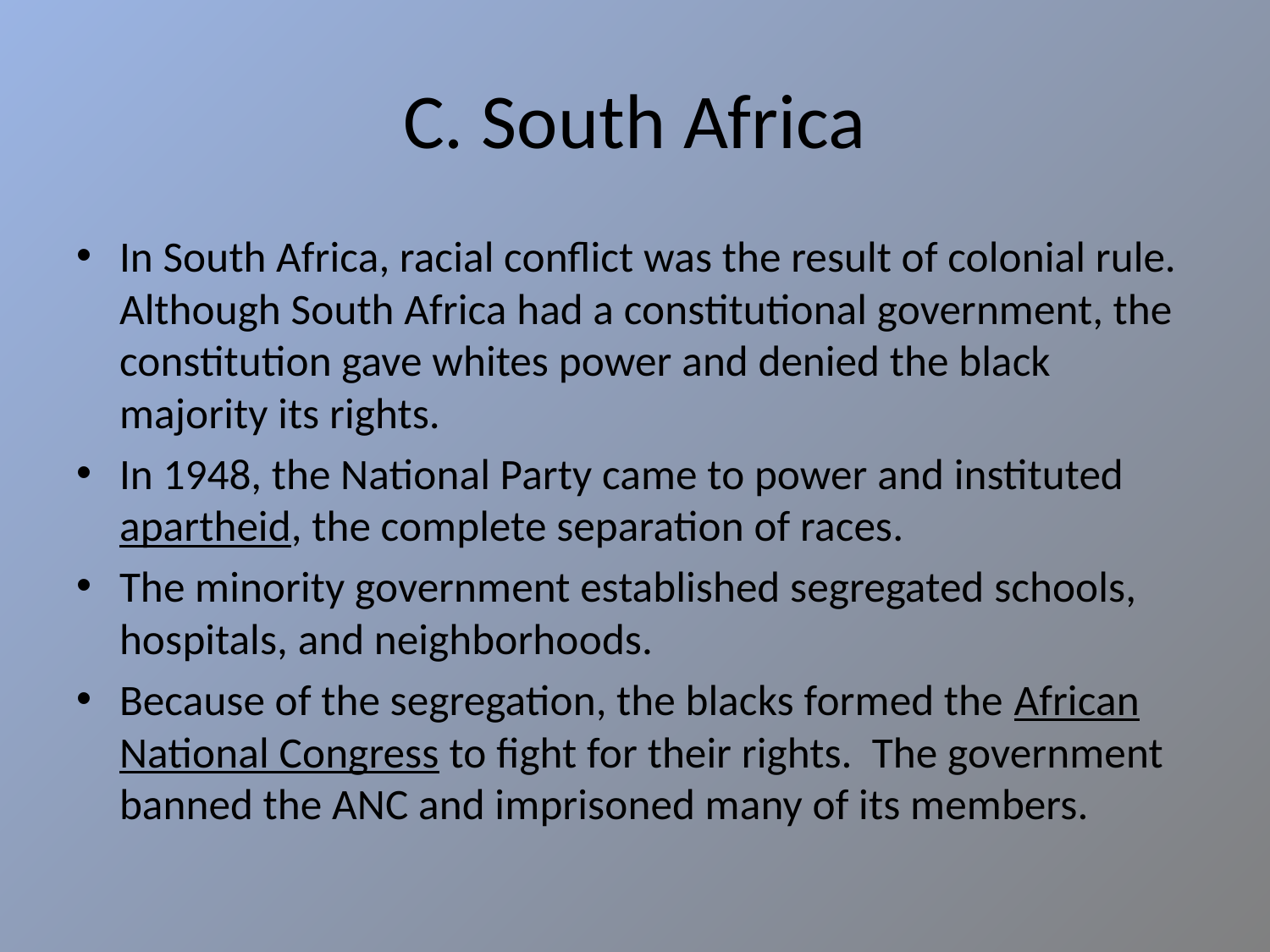

# C. South Africa
In South Africa, racial conflict was the result of colonial rule. Although South Africa had a constitutional government, the constitution gave whites power and denied the black majority its rights.
In 1948, the National Party came to power and instituted apartheid, the complete separation of races.
The minority government established segregated schools, hospitals, and neighborhoods.
Because of the segregation, the blacks formed the African National Congress to fight for their rights.  The government banned the ANC and imprisoned many of its members.